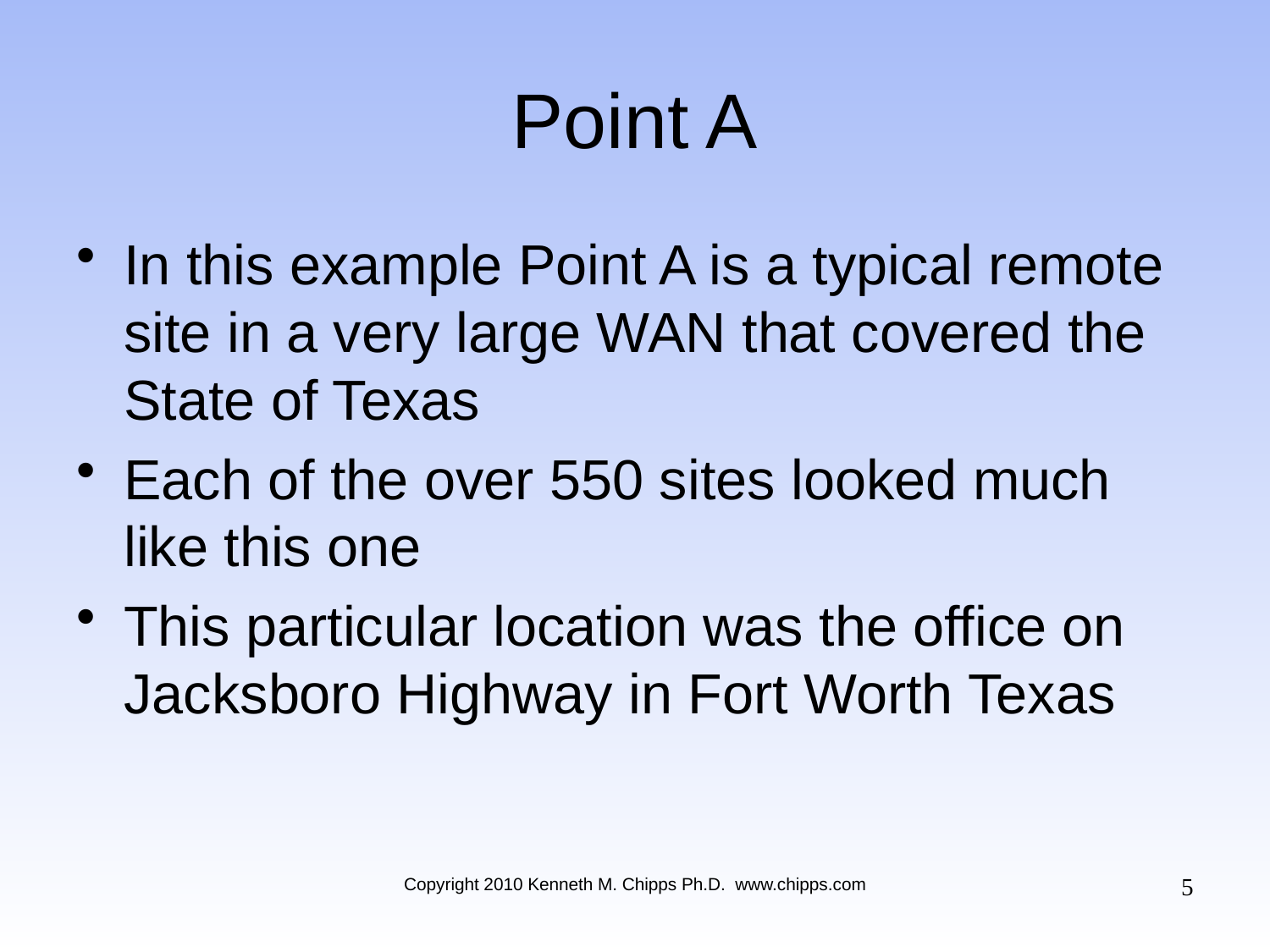

# Point A
In this example Point A is a typical remote site in a very large WAN that covered the State of Texas
Each of the over 550 sites looked much like this one
This particular location was the office on Jacksboro Highway in Fort Worth Texas
5
Copyright 2010 Kenneth M. Chipps Ph.D.  www.chipps.com